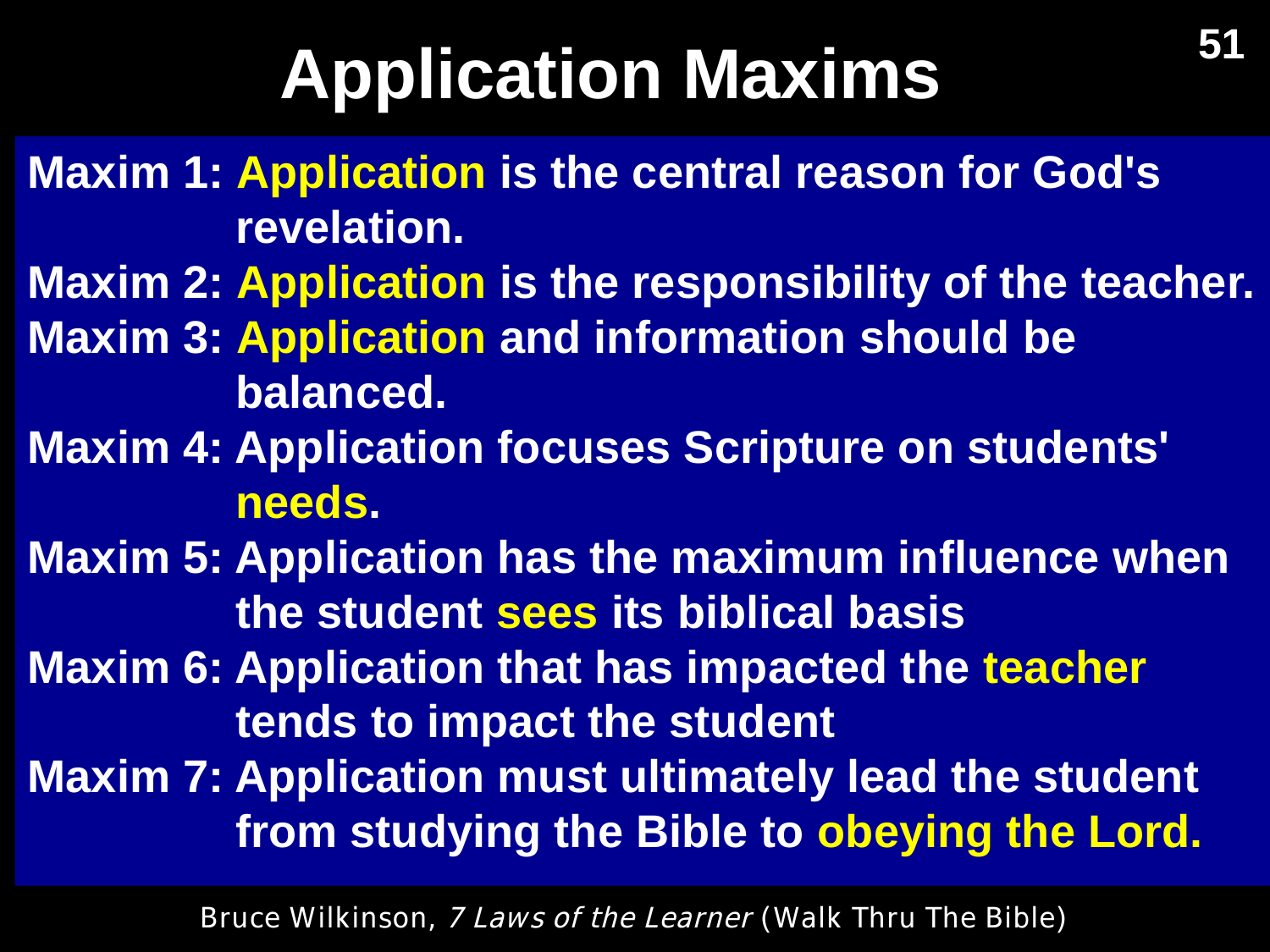

# Application Maxims
51
Maxim 1: Application is the central reason for God's revelation.
Maxim 2: Application is the responsibility of the teacher.
Maxim 3: Application and information should be balanced.
Maxim 4: Application focuses Scripture on students' needs.
Maxim 5: Application has the maximum influence when the student sees its biblical basis
Maxim 6: Application that has impacted the teacher tends to impact the student
Maxim 7: Application must ultimately lead the student from studying the Bible to obeying the Lord.
Bruce Wilkinson, 7 Laws of the Learner (Walk Thru The Bible)